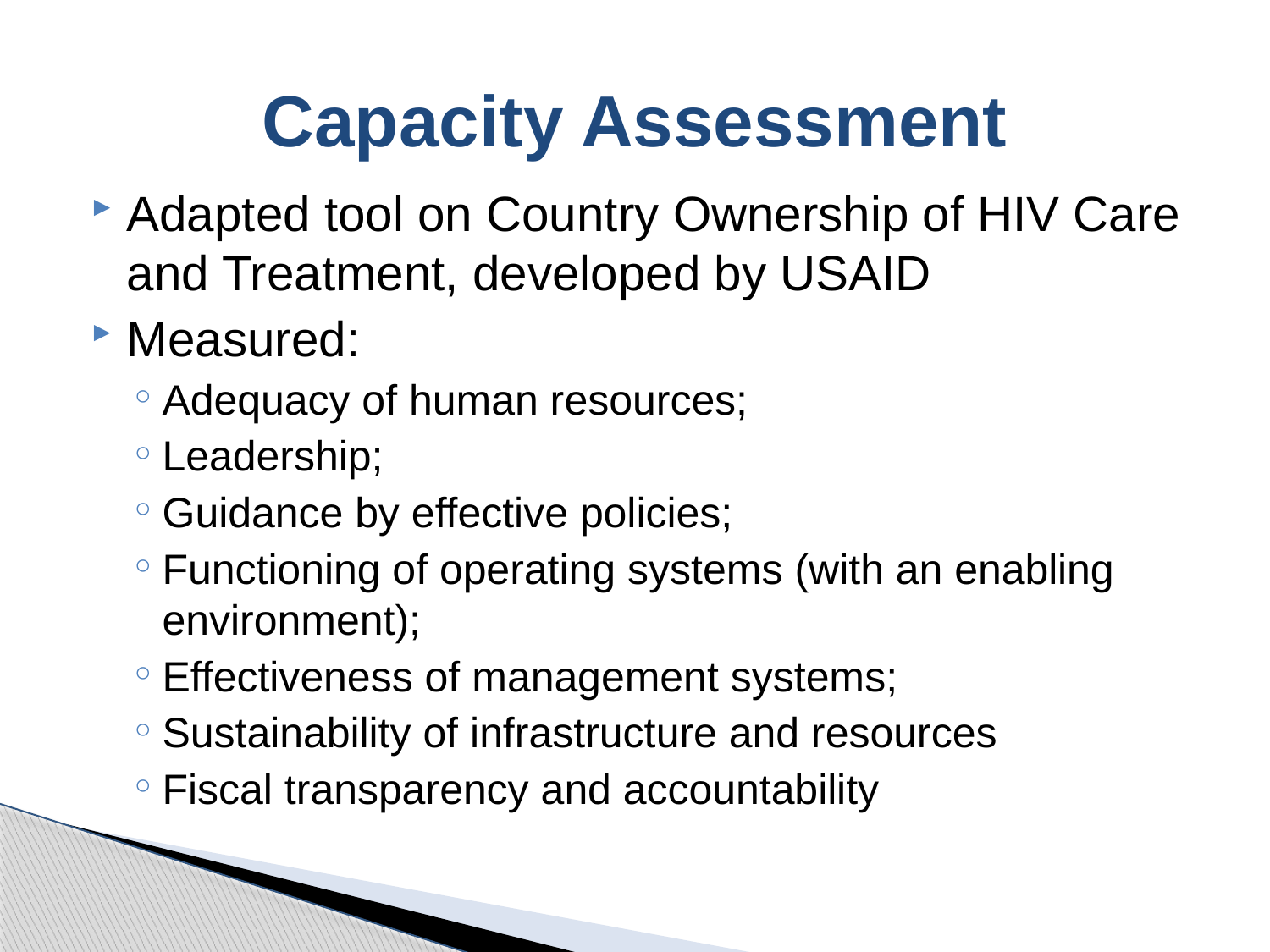

# Capacity Assessment
Adapted tool on Country Ownership of HIV Care and Treatment, developed by USAID
Measured:
Adequacy of human resources;
Leadership;
Guidance by effective policies;
Functioning of operating systems (with an enabling environment);
Effectiveness of management systems;
Sustainability of infrastructure and resources
Fiscal transparency and accountability